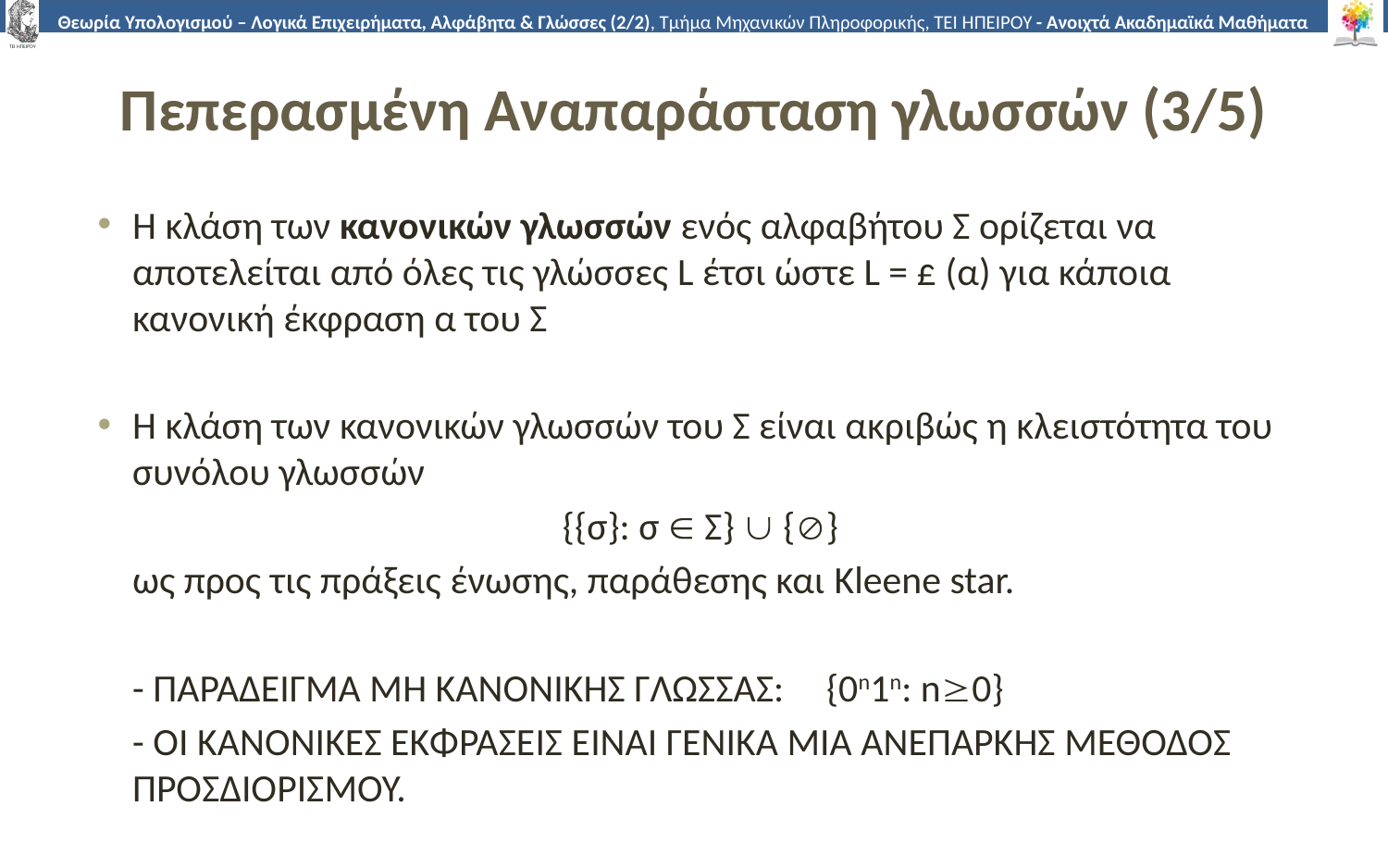

# Πεπερασμένη Αναπαράσταση γλωσσών (3/5)
Η κλάση των κανονικών γλωσσών ενός αλφαβήτου Σ ορίζεται να αποτελείται από όλες τις γλώσσες L έτσι ώστε L = £ (α) για κάποια κανονική έκφραση α του Σ

Η κλάση των κανονικών γλωσσών του Σ είναι ακριβώς η κλειστότητα του συνόλου γλωσσών
{{σ}: σ ∈ Σ} ∪ {∅}
	ως προς τις πράξεις ένωσης, παράθεσης και Kleene star.

	- ΠΑΡΑΔΕΙΓΜΑ ΜΗ ΚΑΝΟΝΙΚΗΣ ΓΛΩΣΣΑΣ: 	{0n1n: n≥0}
	- ΟΙ ΚΑΝΟΝΙΚΕΣ ΕΚΦΡΑΣΕΙΣ ΕΙΝΑΙ ΓΕΝΙΚΑ ΜΙΑ ΑΝΕΠΑΡΚΗΣ ΜΕΘΟΔΟΣ ΠΡΟΣΔΙΟΡΙΣΜΟΥ.